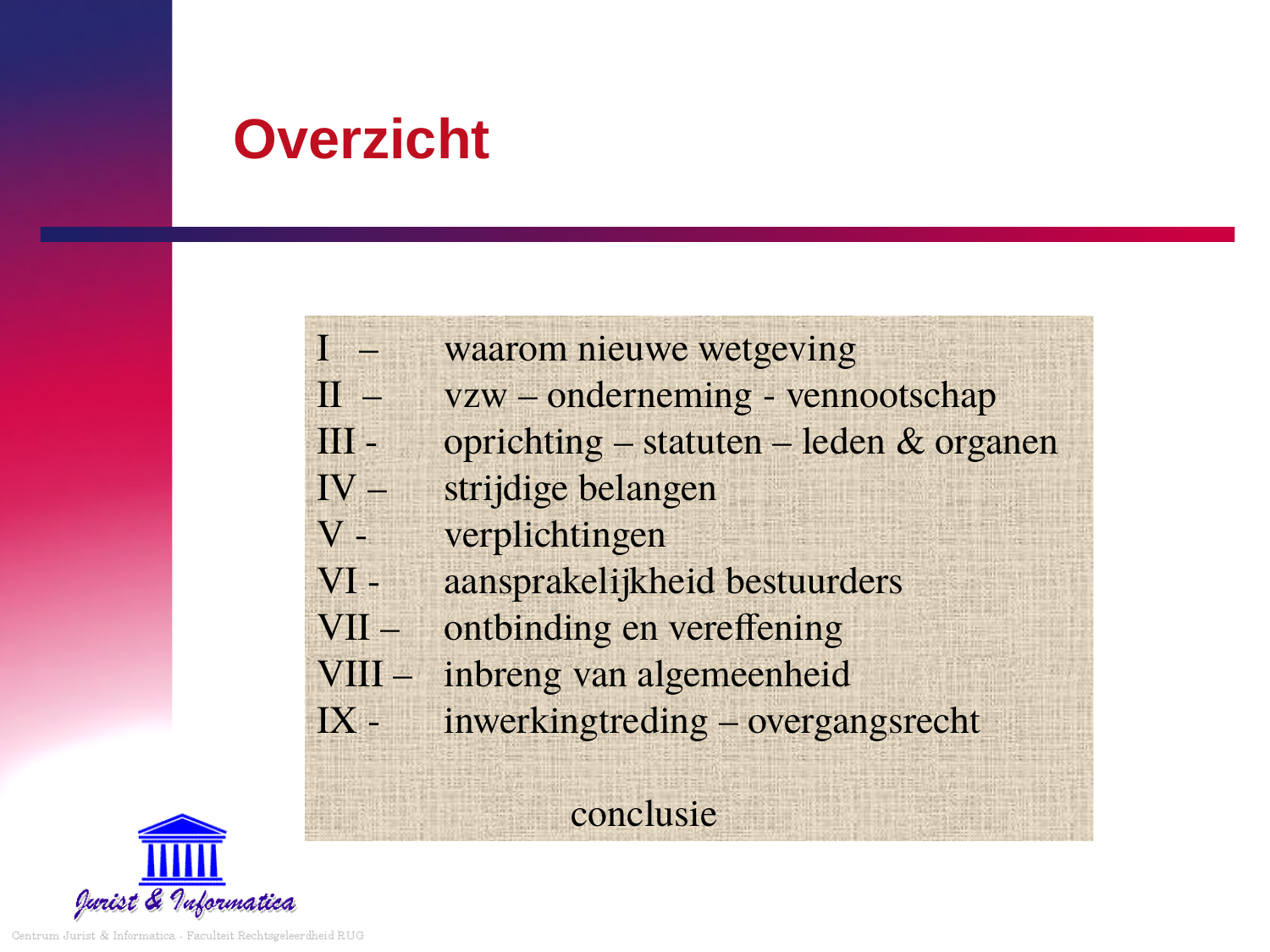

# Overzicht
I   – 	waarom nieuwe wetgeving
II  – 	vzw – onderneming - vennootschap
III - 	oprichting – statuten – leden & organen
IV – 	strijdige belangen
V -	verplichtingen
VI -	aansprakelijkheid bestuurders
VII – 	ontbinding en vereffening
VIII – 	inbreng van algemeenheid
IX - 	inwerkingtreding – overgangsrecht

		conclusie